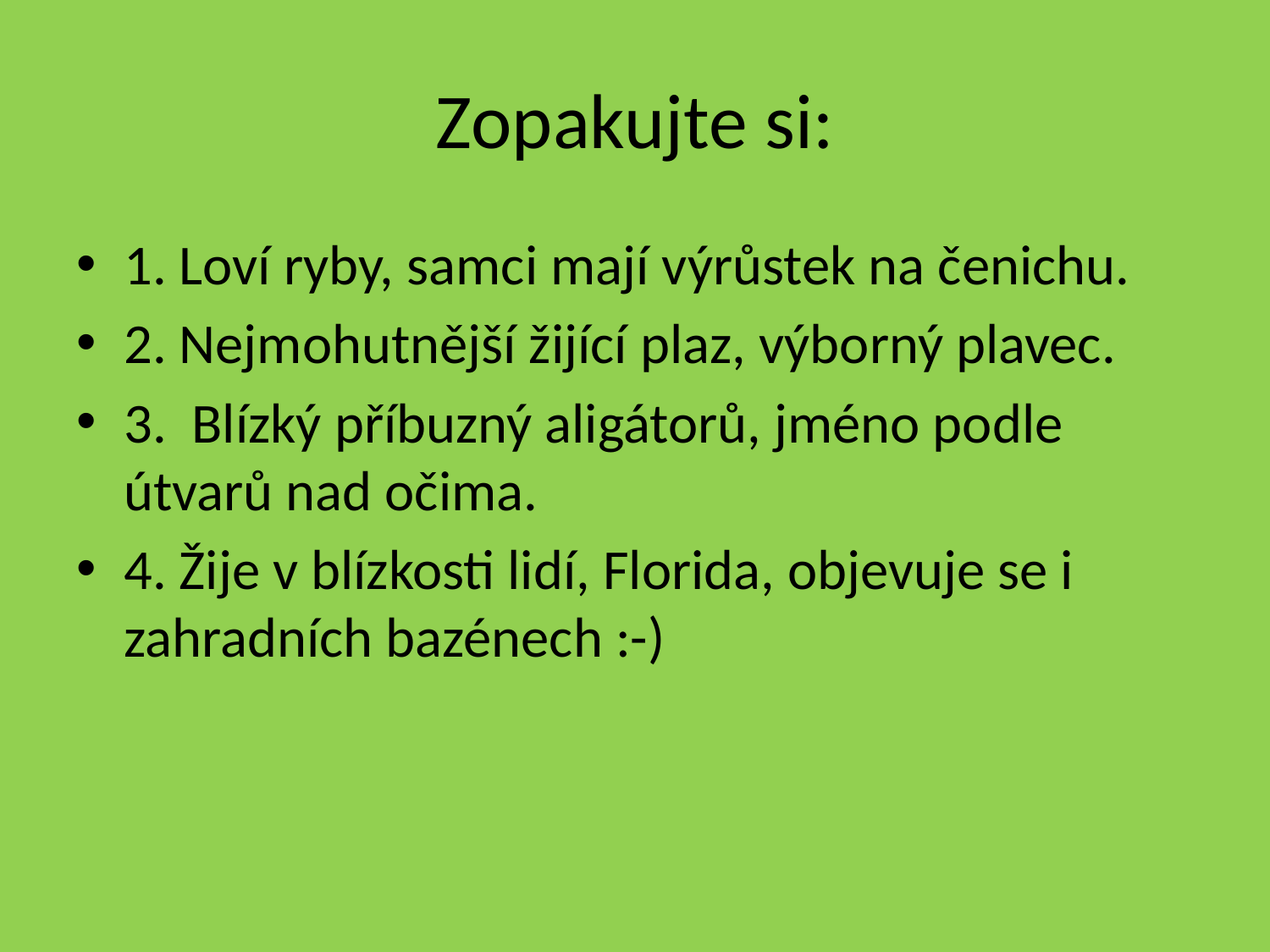

# Zopakujte si:
1. Loví ryby, samci mají výrůstek na čenichu.
2. Nejmohutnější žijící plaz, výborný plavec.
3.  Blízký příbuzný aligátorů, jméno podle útvarů nad očima.
4. Žije v blízkosti lidí, Florida, objevuje se i zahradních bazénech :-)